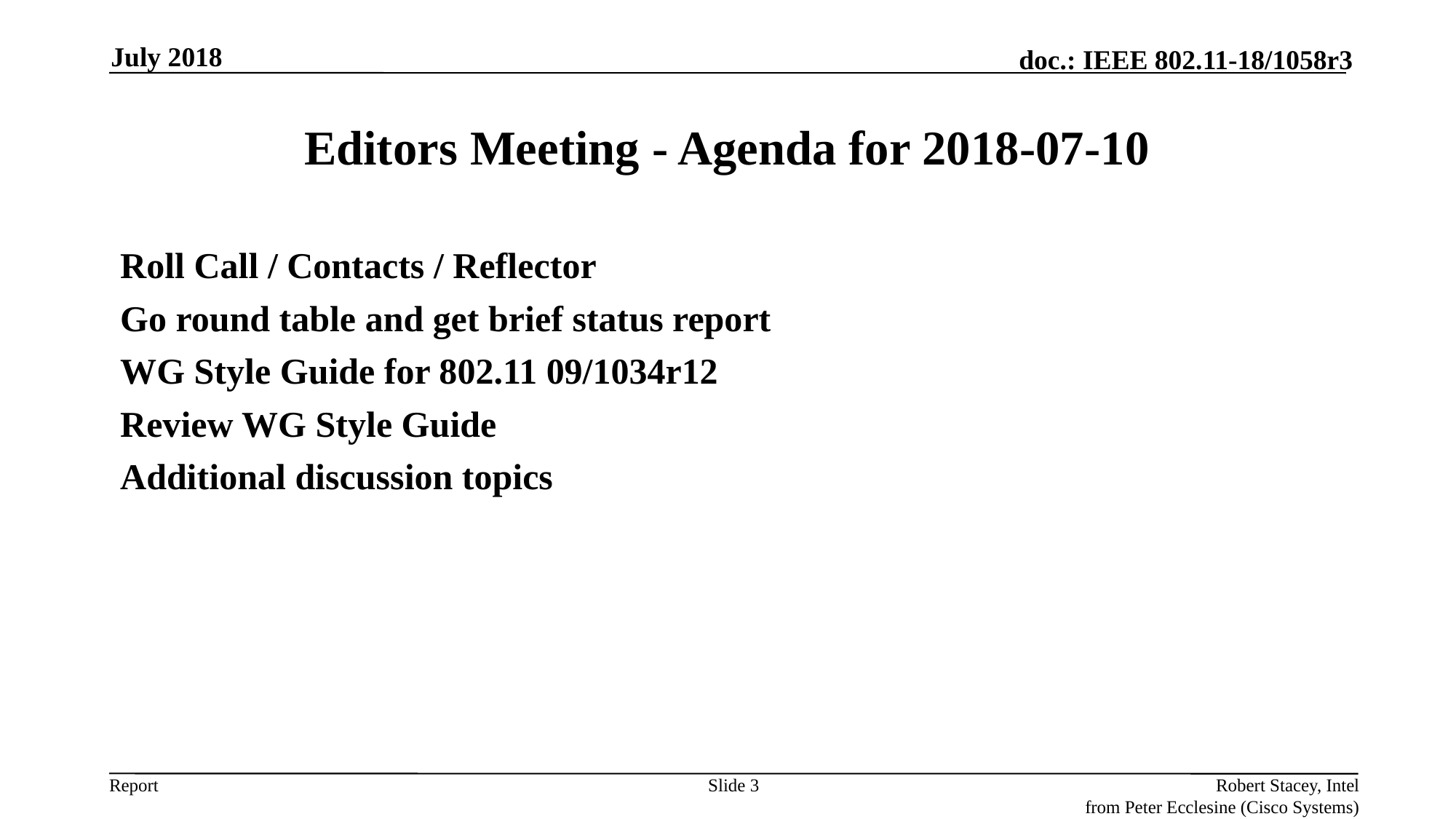

July 2018
# Editors Meeting - Agenda for 2018-07-10
Roll Call / Contacts / Reflector
Go round table and get brief status report
WG Style Guide for 802.11 09/1034r12
Review WG Style Guide
Additional discussion topics

Slide 3
Robert Stacey, Intel
from Peter Ecclesine (Cisco Systems)